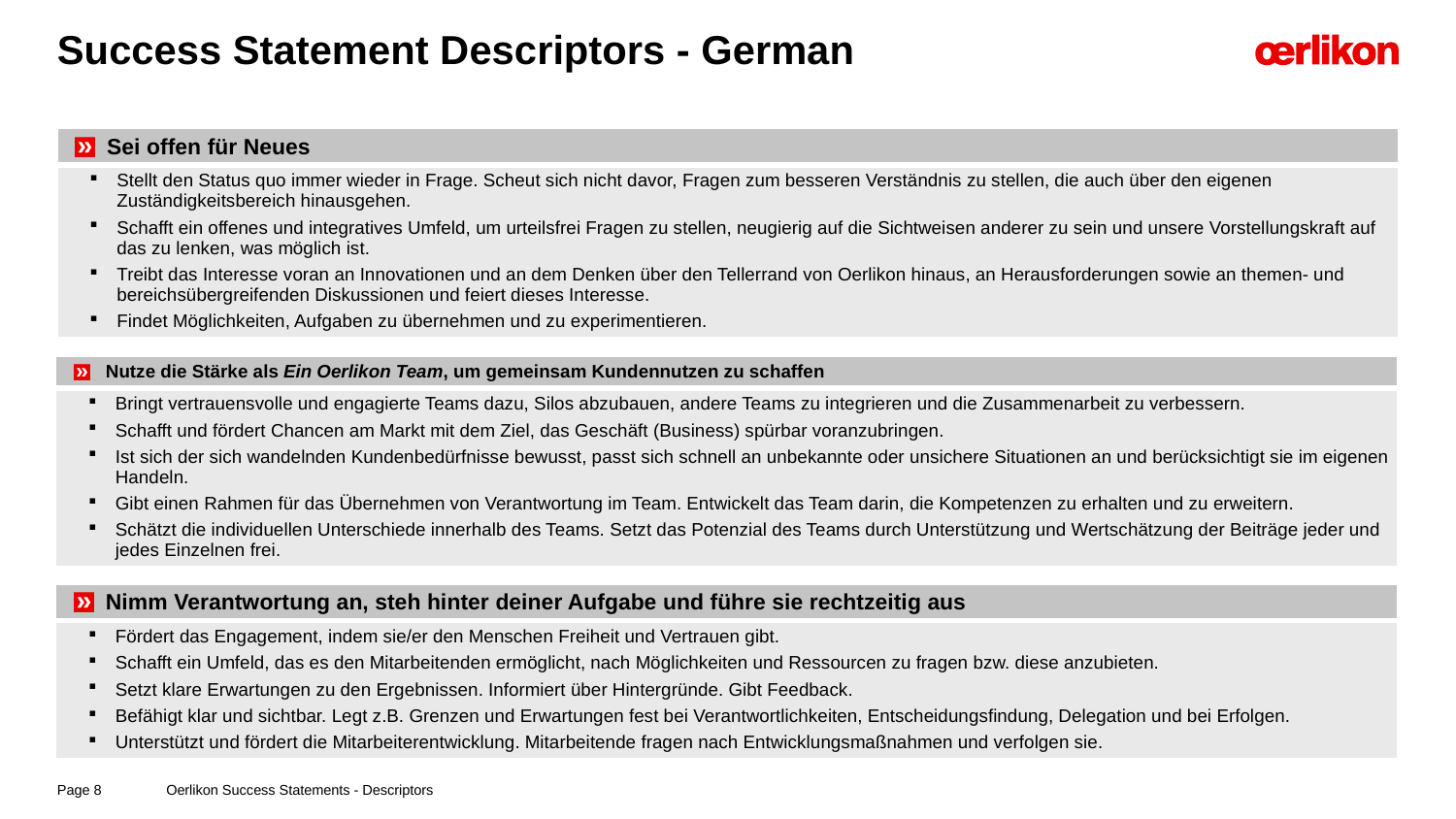

# Success Statement Descriptors - German
| Sei offen für Neues |
| --- |
| Stellt den Status quo immer wieder in Frage. Scheut sich nicht davor, Fragen zum besseren Verständnis zu stellen, die auch über den eigenen Zuständigkeitsbereich hinausgehen. Schafft ein offenes und integratives Umfeld, um urteilsfrei Fragen zu stellen, neugierig auf die Sichtweisen anderer zu sein und unsere Vorstellungskraft auf das zu lenken, was möglich ist. Treibt das Interesse voran an Innovationen und an dem Denken über den Tellerrand von Oerlikon hinaus, an Herausforderungen sowie an themen- und bereichsübergreifenden Diskussionen und feiert dieses Interesse. Findet Möglichkeiten, Aufgaben zu übernehmen und zu experimentieren. |
| Nutze die Stärke als Ein Oerlikon Team, um gemeinsam Kundennutzen zu schaffen |
| --- |
| Bringt vertrauensvolle und engagierte Teams dazu, Silos abzubauen, andere Teams zu integrieren und die Zusammenarbeit zu verbessern. Schafft und fördert Chancen am Markt mit dem Ziel, das Geschäft (Business) spürbar voranzubringen. Ist sich der sich wandelnden Kundenbedürfnisse bewusst, passt sich schnell an unbekannte oder unsichere Situationen an und berücksichtigt sie im eigenen Handeln. Gibt einen Rahmen für das Übernehmen von Verantwortung im Team. Entwickelt das Team darin, die Kompetenzen zu erhalten und zu erweitern. Schätzt die individuellen Unterschiede innerhalb des Teams. Setzt das Potenzial des Teams durch Unterstützung und Wertschätzung der Beiträge jeder und jedes Einzelnen frei. |
| Nimm Verantwortung an, steh hinter deiner Aufgabe und führe sie rechtzeitig aus |
| --- |
| Fördert das Engagement, indem sie/er den Menschen Freiheit und Vertrauen gibt. Schafft ein Umfeld, das es den Mitarbeitenden ermöglicht, nach Möglichkeiten und Ressourcen zu fragen bzw. diese anzubieten. Setzt klare Erwartungen zu den Ergebnissen. Informiert über Hintergründe. Gibt Feedback. Befähigt klar und sichtbar. Legt z.B. Grenzen und Erwartungen fest bei Verantwortlichkeiten, Entscheidungsfindung, Delegation und bei Erfolgen. Unterstützt und fördert die Mitarbeiterentwicklung. Mitarbeitende fragen nach Entwicklungsmaßnahmen und verfolgen sie. |
Oerlikon Success Statements - Descriptors
Page 8